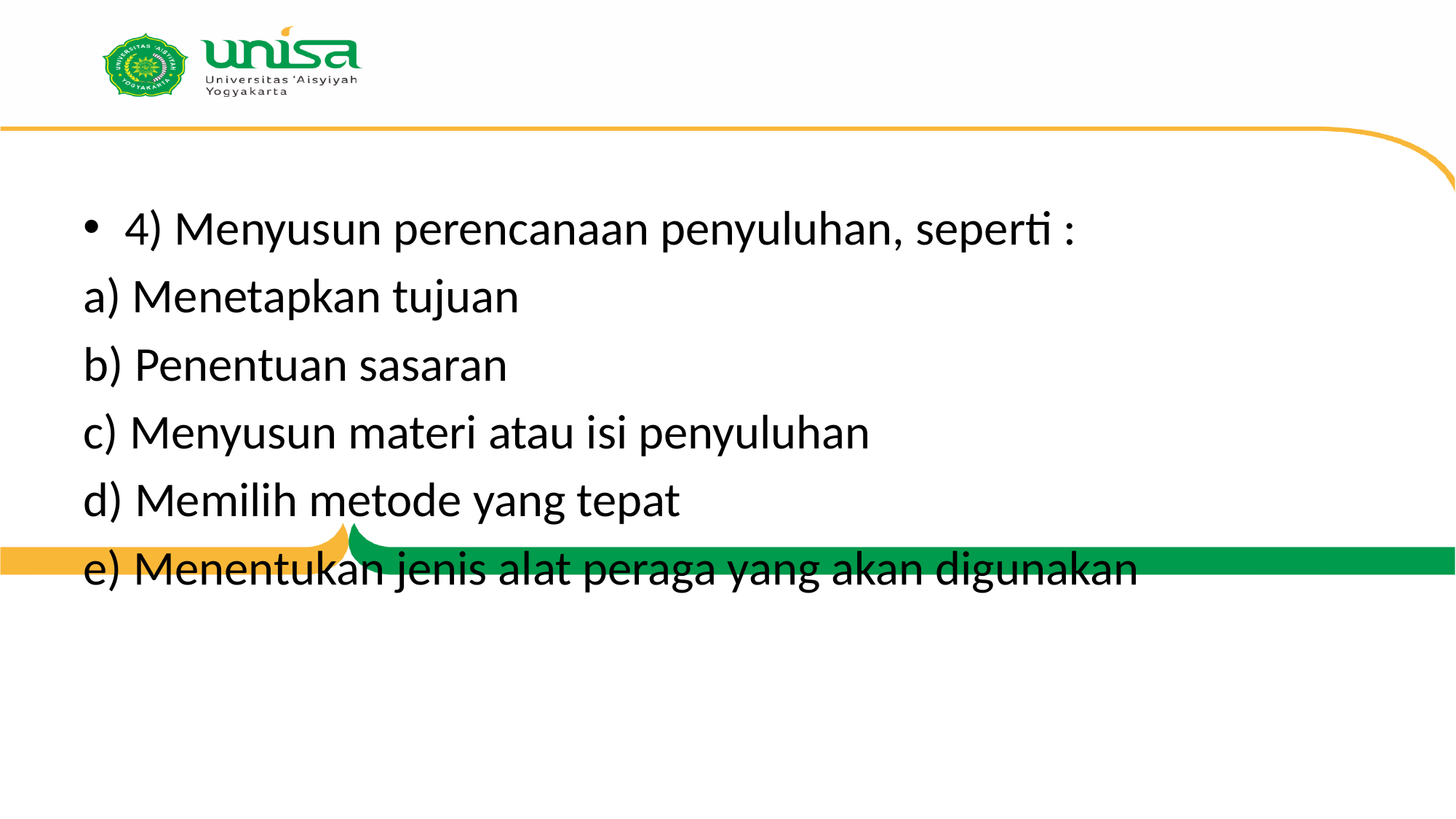

#
4) Menyusun perencanaan penyuluhan, seperti :
a) Menetapkan tujuan
b) Penentuan sasaran
c) Menyusun materi atau isi penyuluhan
d) Memilih metode yang tepat
e) Menentukan jenis alat peraga yang akan digunakan